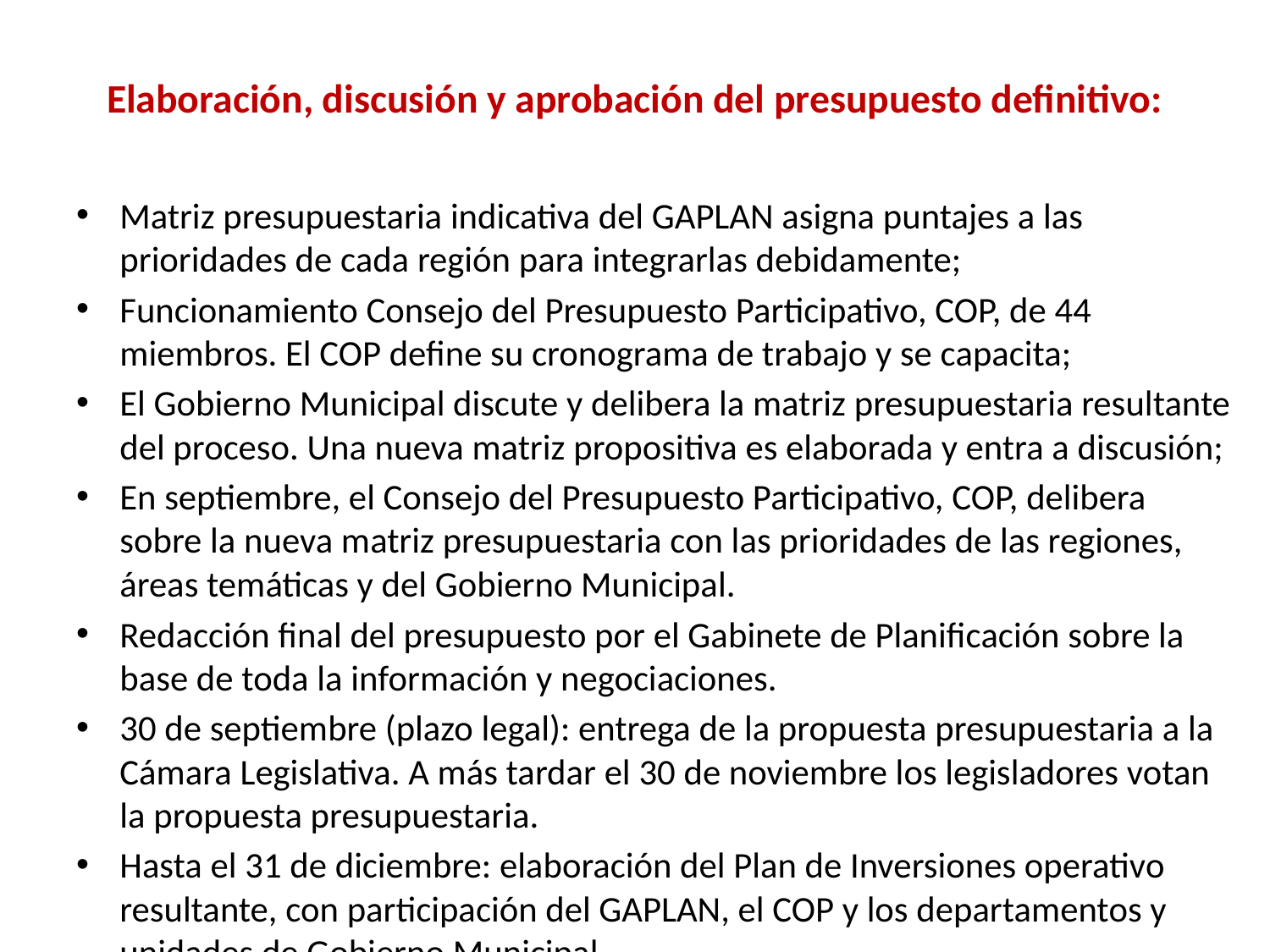

# Elaboración, discusión y aprobación del presupuesto definitivo:
Matriz presupuestaria indicativa del GAPLAN asigna puntajes a las prioridades de cada región para integrarlas debidamente;
Funcionamiento Consejo del Presupuesto Participativo, COP, de 44 miembros. El COP define su cronograma de trabajo y se capacita;
El Gobierno Municipal discute y delibera la matriz presupuestaria resultante del proceso. Una nueva matriz propositiva es elaborada y entra a discusión;
En septiembre, el Consejo del Presupuesto Participativo, COP, delibera sobre la nueva matriz presupuestaria con las prioridades de las regiones, áreas temáticas y del Gobierno Municipal.
Redacción final del presupuesto por el Gabinete de Planificación sobre la base de toda la información y negociaciones.
30 de septiembre (plazo legal): entrega de la propuesta presupuestaria a la Cámara Legislativa. A más tardar el 30 de noviembre los legisladores votan la propuesta presupuestaria.
Hasta el 31 de diciembre: elaboración del Plan de Inversiones operativo resultante, con participación del GAPLAN, el COP y los departamentos y unidades de Gobierno Municipal.